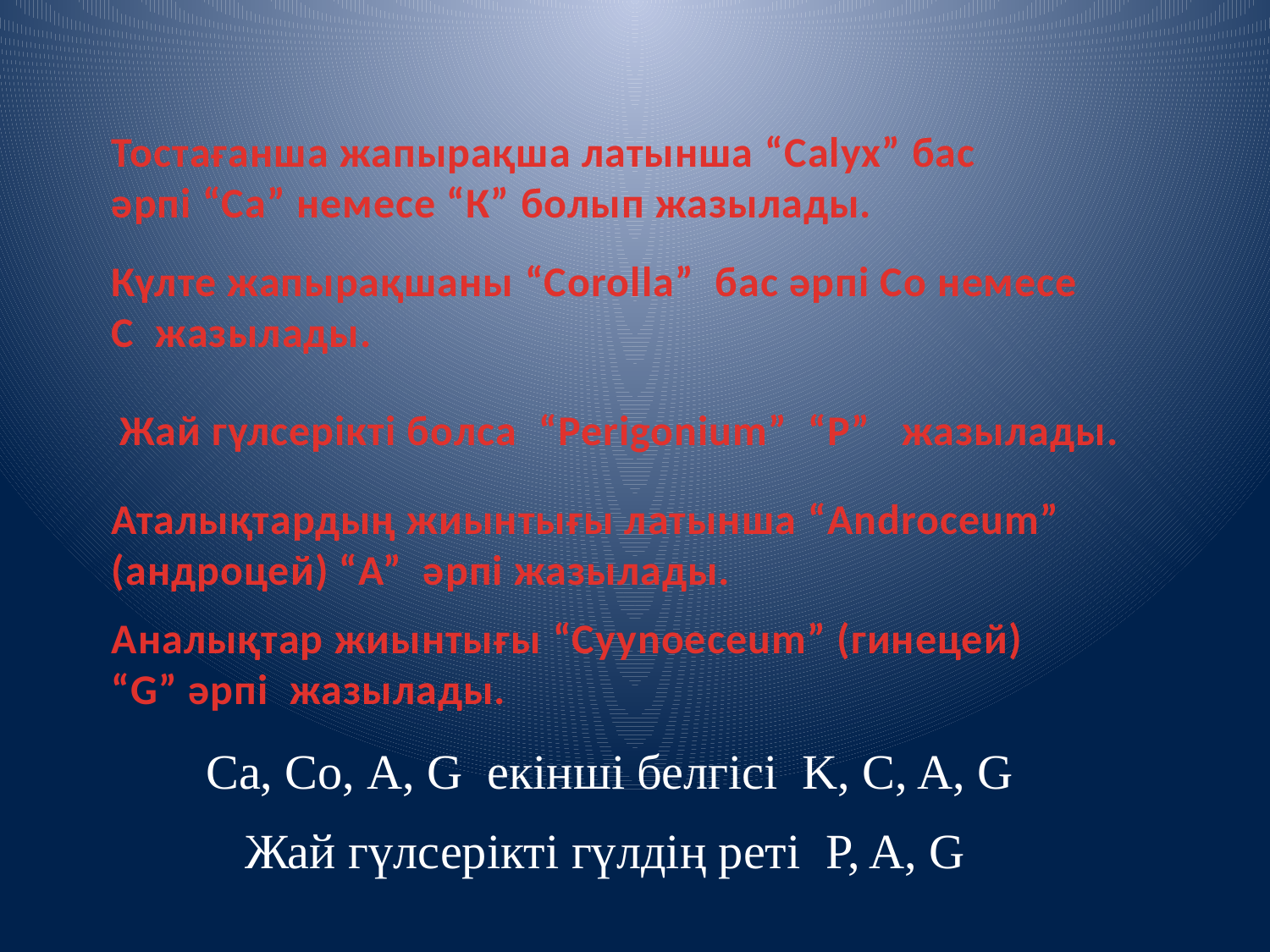

Тостағанша жапырақша латынша “Calyx” бас әрпі “Са” немесе “К” болып жазылады.

Күлте жапырақшаны “Corolla”  бас әрпі Со немесе
С  жазылады.
Жай гүлсерікті болса  “Perigonium”  “P”   жазылады.
Аталықтардың жиынтығы латынша “Androceum” (андроцей) “А”  әрпі жазылады.

Аналықтар жиынтығы “Cyynoeceum” (гинецей) “G” әрпі  жазылады.
    Са, Со, А, G  екінші белгісі  K, C, A, G
Жай гүлсерікті гүлдің реті  P, A, G